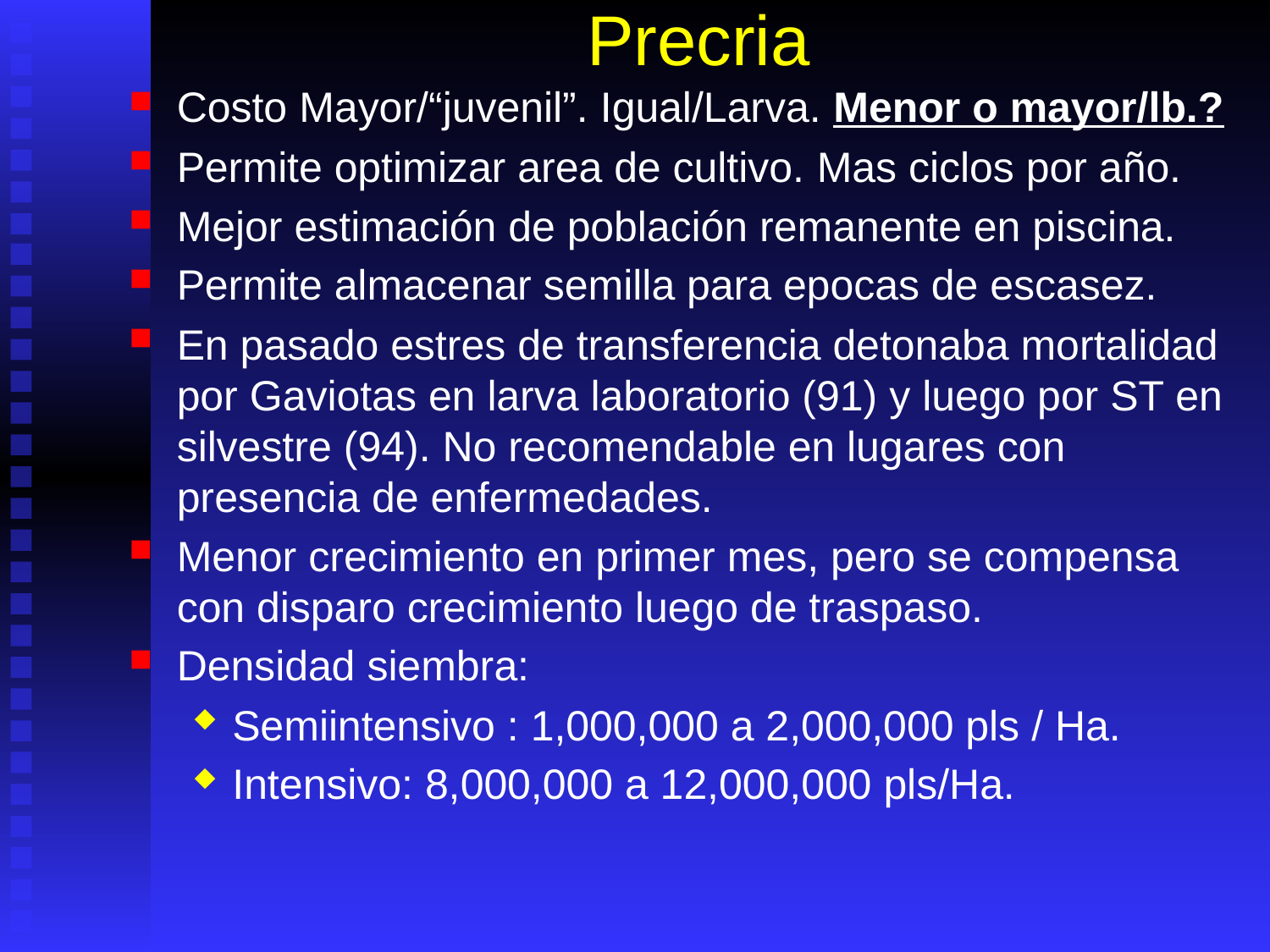

# Precria
Costo Mayor/“juvenil”. Igual/Larva. Menor o mayor/lb.?
Permite optimizar area de cultivo. Mas ciclos por año.
Mejor estimación de población remanente en piscina.
Permite almacenar semilla para epocas de escasez.
En pasado estres de transferencia detonaba mortalidad por Gaviotas en larva laboratorio (91) y luego por ST en silvestre (94). No recomendable en lugares con presencia de enfermedades.
Menor crecimiento en primer mes, pero se compensa con disparo crecimiento luego de traspaso.
Densidad siembra:
Semiintensivo : 1,000,000 a 2,000,000 pls / Ha.
Intensivo: 8,000,000 a 12,000,000 pls/Ha.